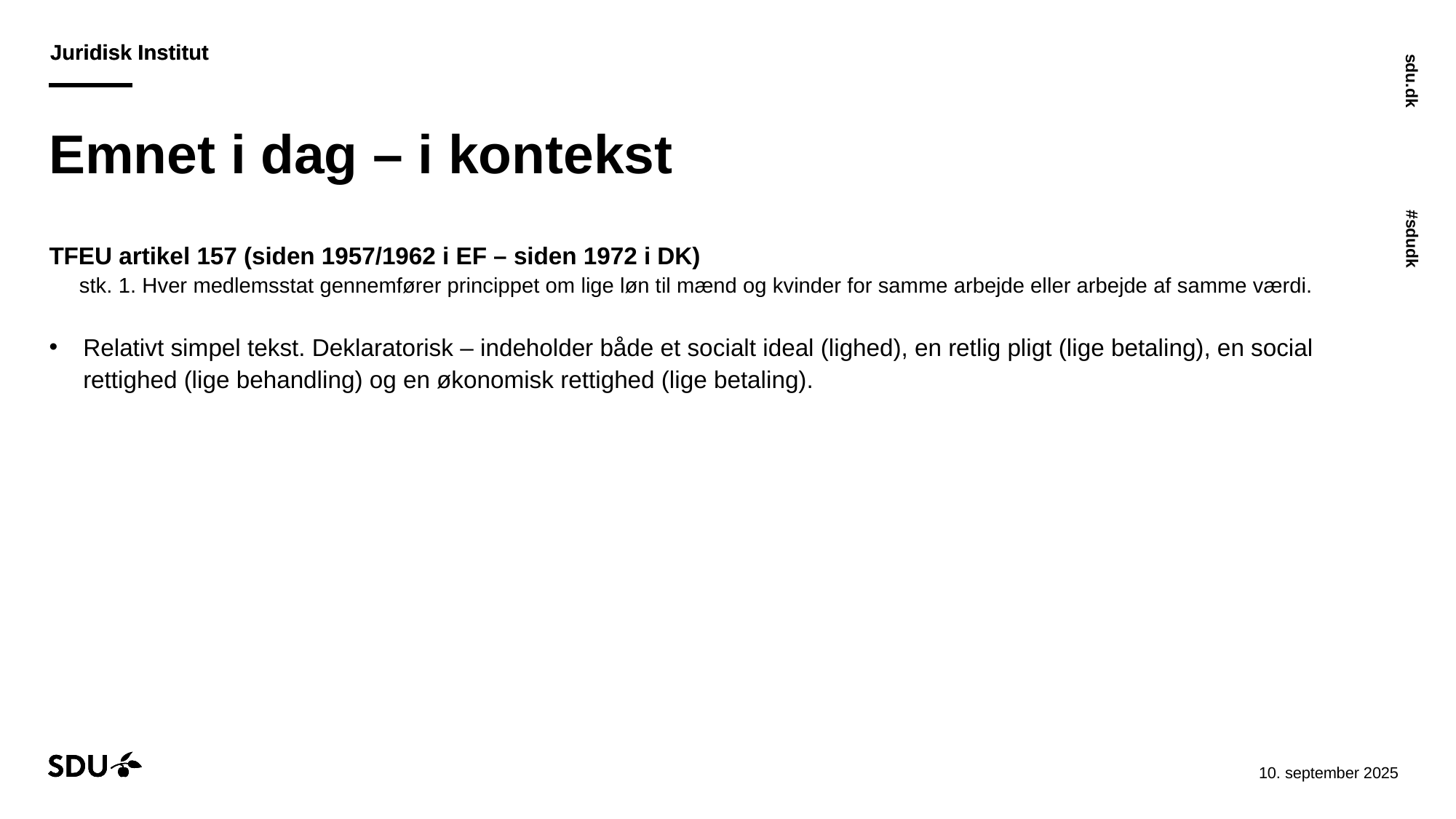

# Emnet i dag – i kontekst
TFEU artikel 157 (siden 1957/1962 i EF – siden 1972 i DK)
stk. 1. Hver medlemsstat gennemfører princippet om lige løn til mænd og kvinder for samme arbejde eller arbejde af samme værdi.

Relativt simpel tekst. Deklaratorisk – indeholder både et socialt ideal (lighed), en retlig pligt (lige betaling), en social rettighed (lige behandling) og en økonomisk rettighed (lige betaling).

11-09-2025